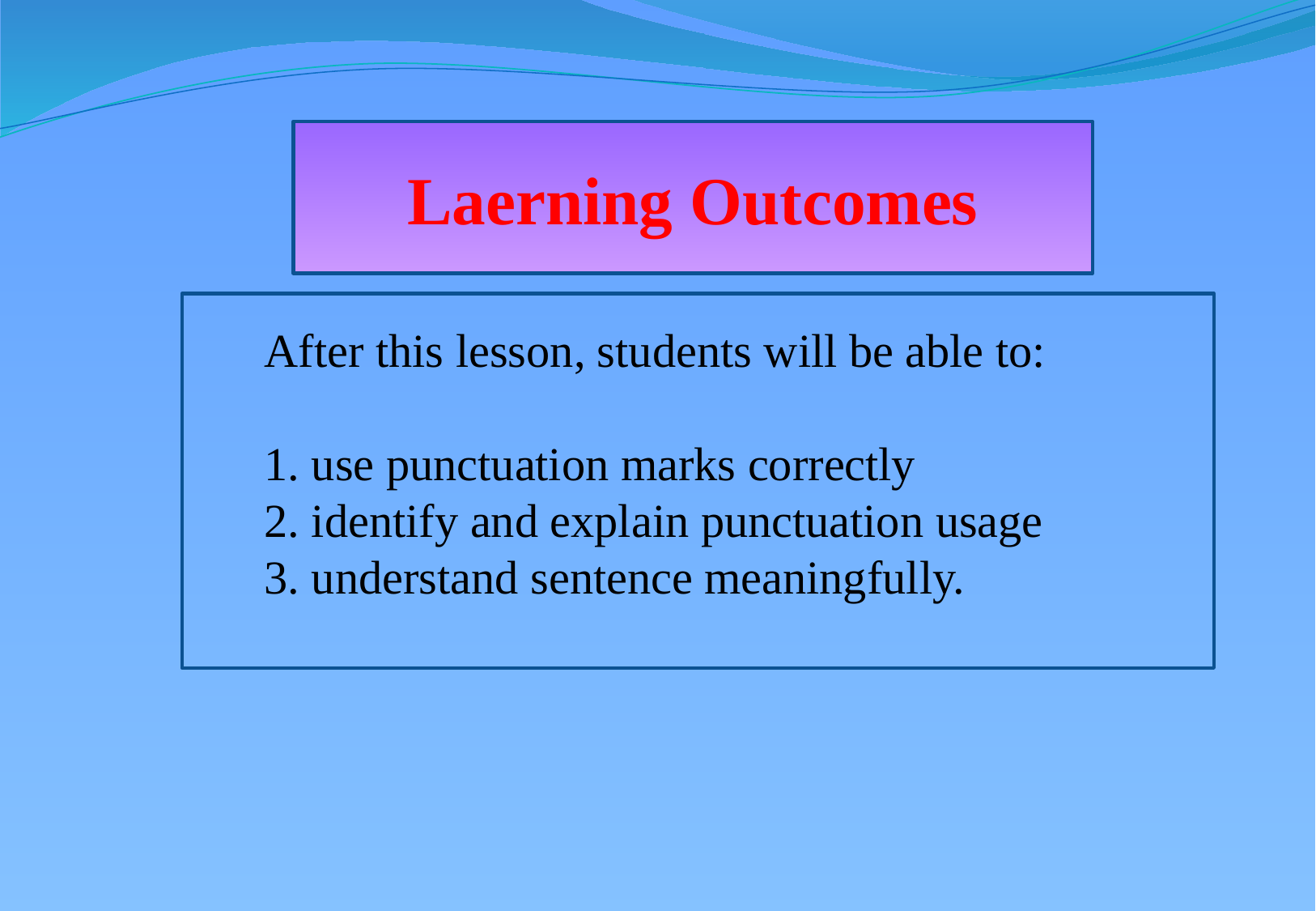

Laerning Outcomes

      After this lesson, students will be able to:

      1. use punctuation marks correctly
      2. identify and explain punctuation usage
      3. understand sentence meaningfully.